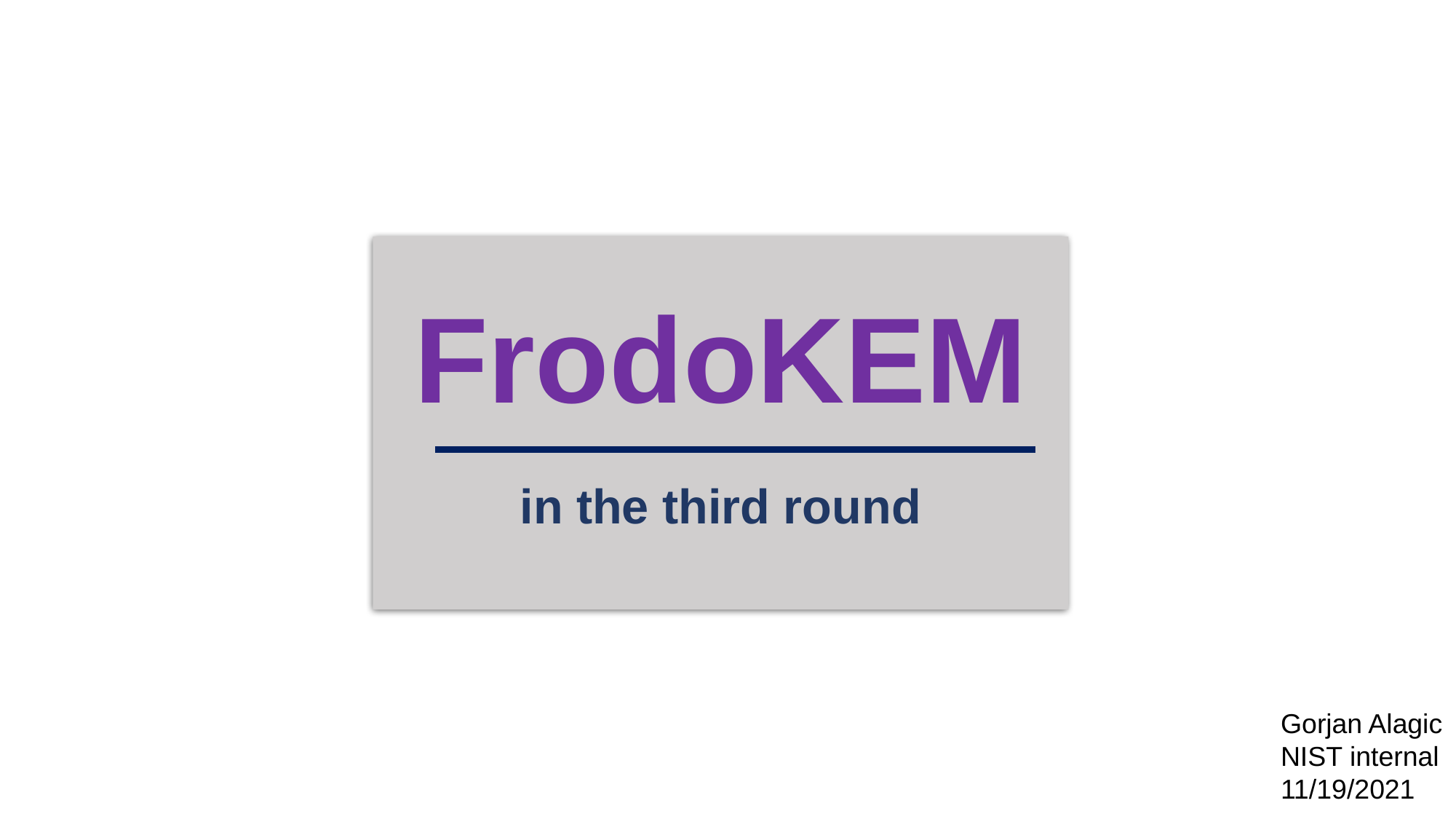

# FrodoKEM in the third round

Gorjan Alagic
NIST internal
11/19/2021